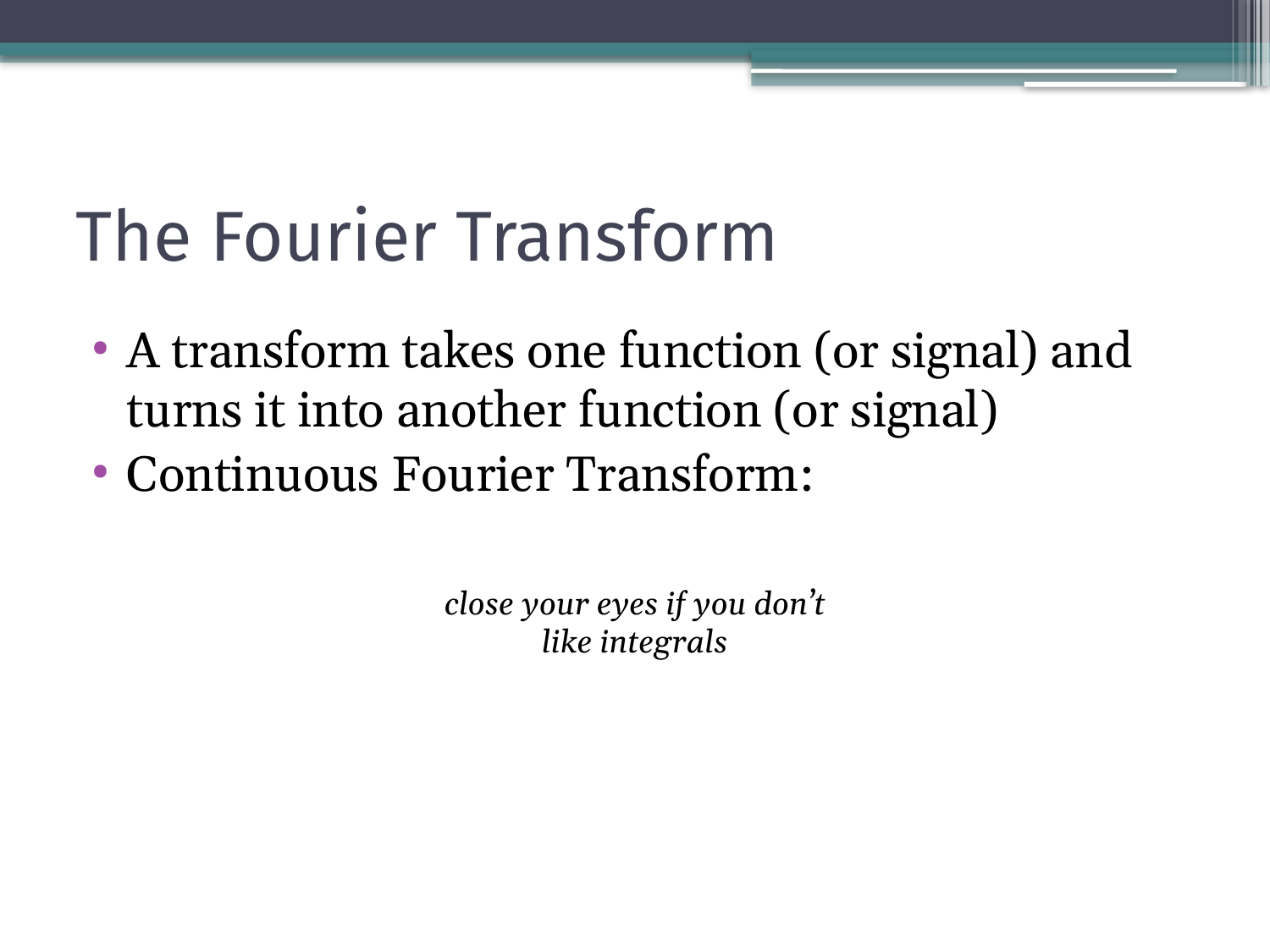

# The Fourier Transform
A transform takes one function (or signal) and turns it into another function (or signal)
Continuous Fourier Transform:
close your eyes if you don’t like integrals